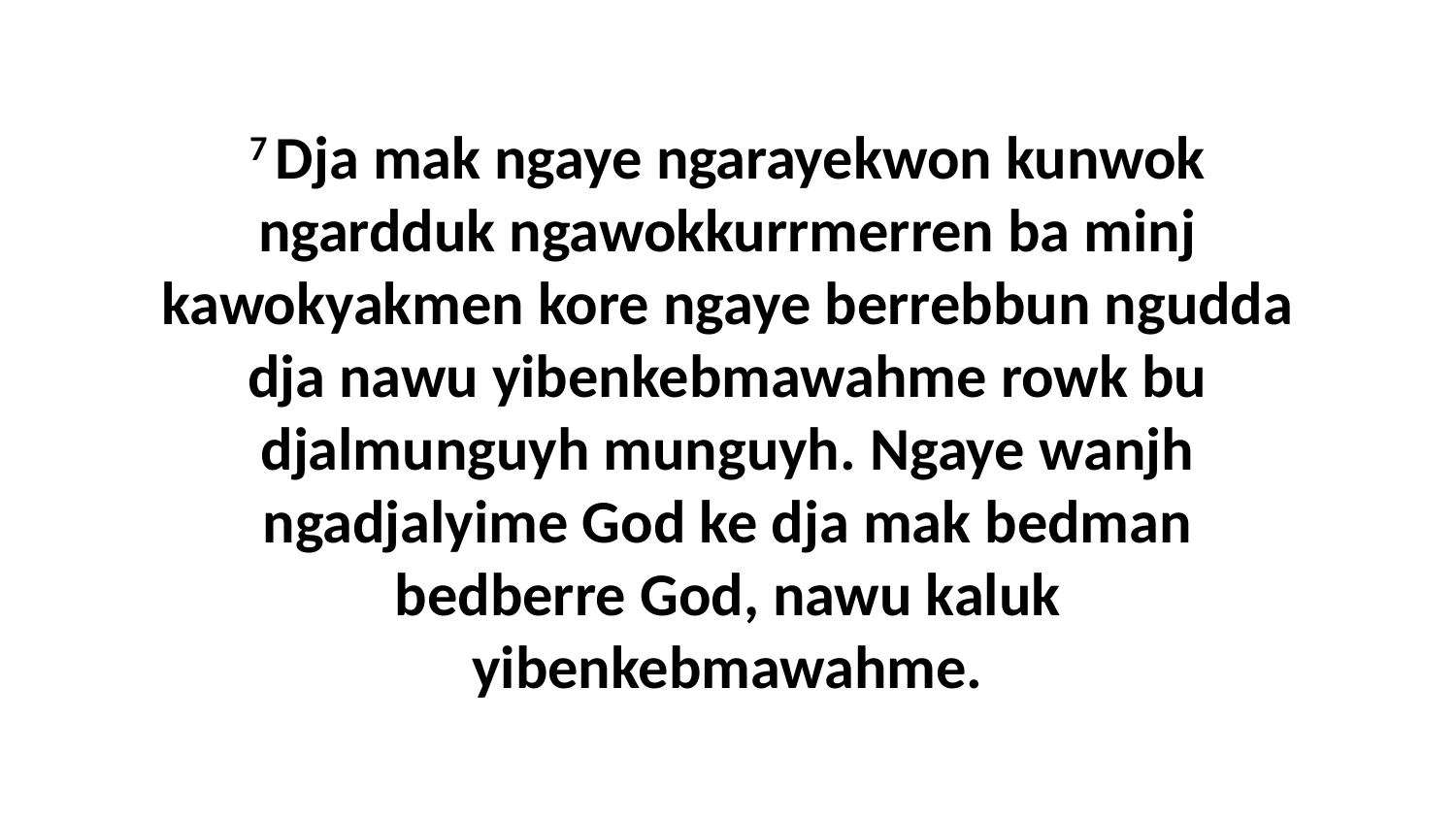

7 Dja mak ngaye ngarayekwon kunwok ngardduk ngawokkurrmerren ba minj kawokyakmen kore ngaye berrebbun ngudda dja nawu yibenkebmawahme rowk bu djalmunguyh munguyh. Ngaye wanjh ngadjalyime God ke dja mak bedman bedberre God, nawu kaluk yibenkebmawahme.